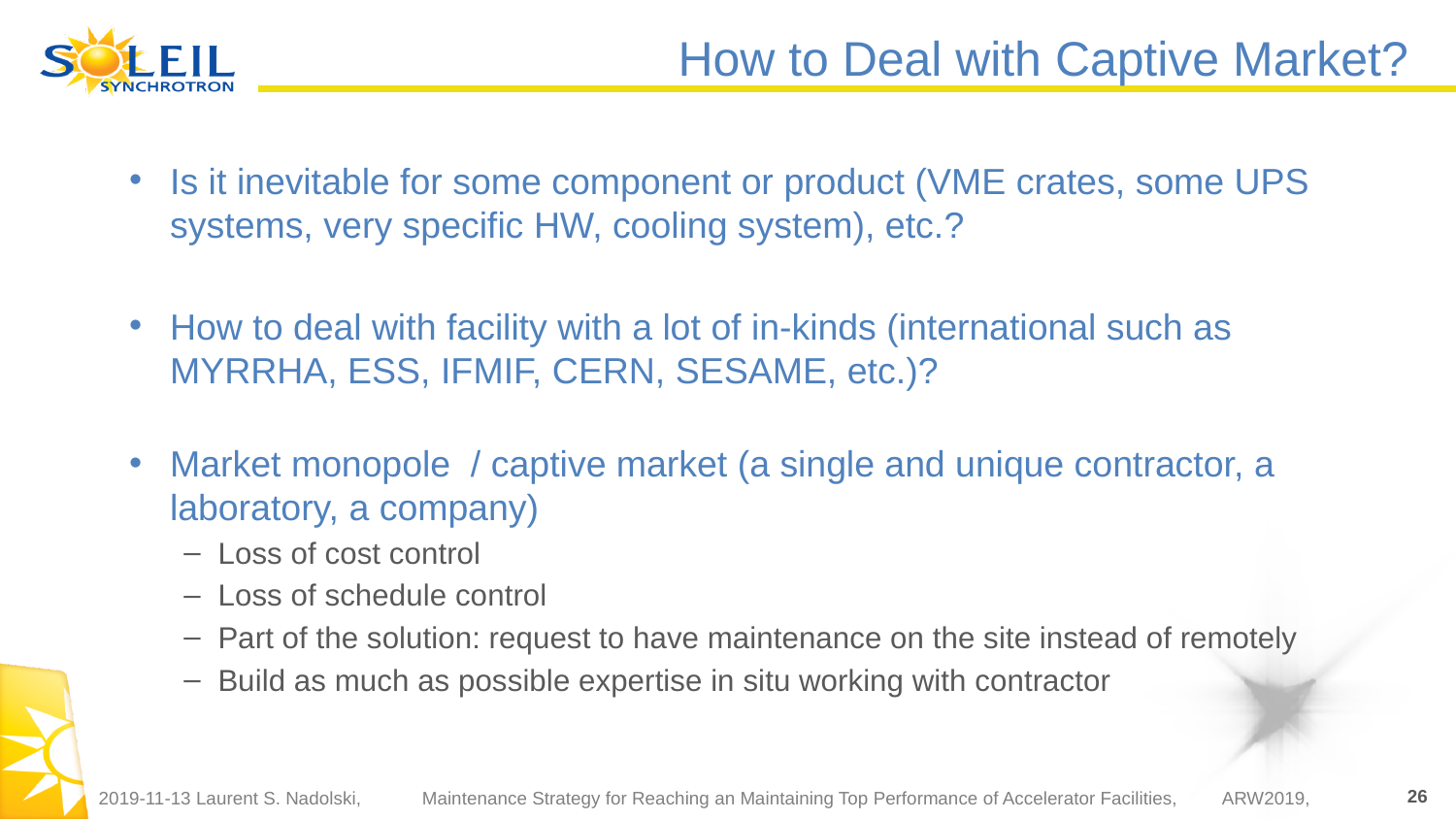

# How to Deal with Captive Market?
Is it inevitable for some component or product (VME crates, some UPS systems, very specific HW, cooling system), etc.?

How to deal with facility with a lot of in-kinds (international such as MYRRHA, ESS, IFMIF, CERN, SESAME, etc.)?

Market monopole  / captive market (a single and unique contractor, a laboratory, a company)
Loss of cost control
Loss of schedule control
Part of the solution: request to have maintenance on the site instead of remotely
Build as much as possible expertise in situ working with contractor